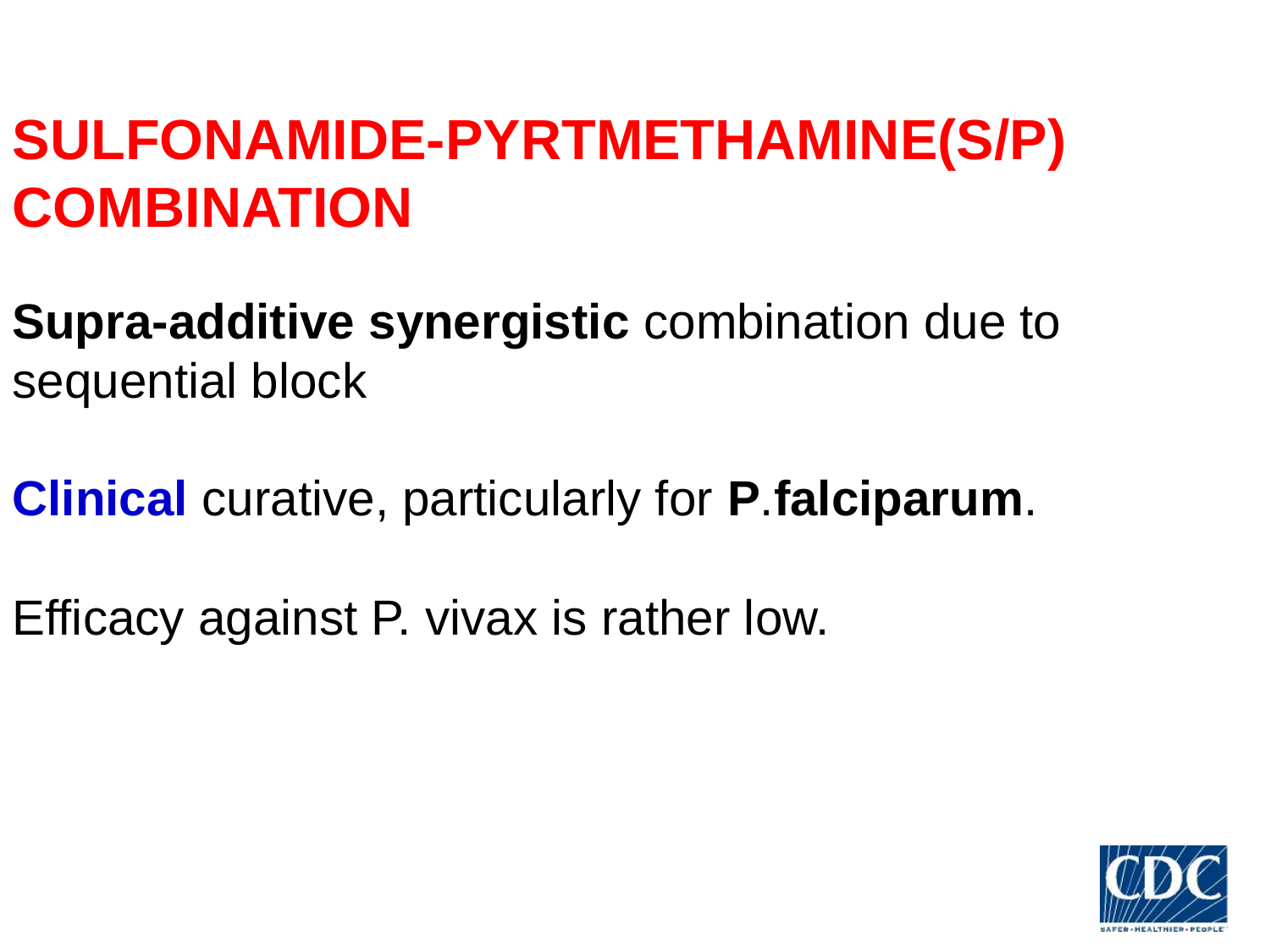

SULFONAMIDE-PYRTMETHAMINE(S/P) COMBINATION

Supra-additive synergistic combination due to sequential block
Clinical curative, particularly for P.falciparum.
Efficacy against P. vivax is rather low.